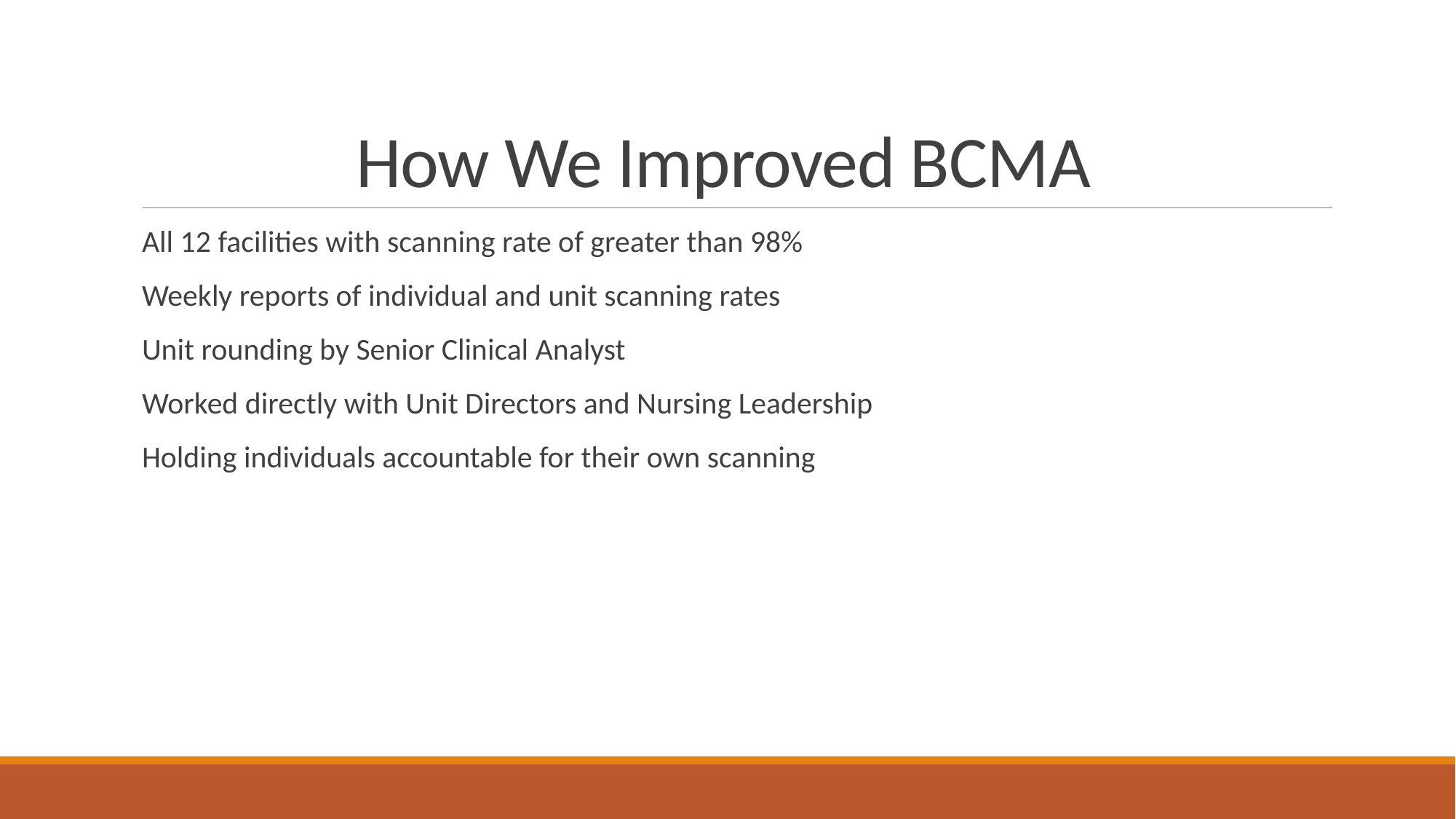

# How We Improved BCMA
All 12 facilities with scanning rate of greater than 98%
Weekly reports of individual and unit scanning rates
Unit rounding by Senior Clinical Analyst
Worked directly with Unit Directors and Nursing Leadership
Holding individuals accountable for their own scanning